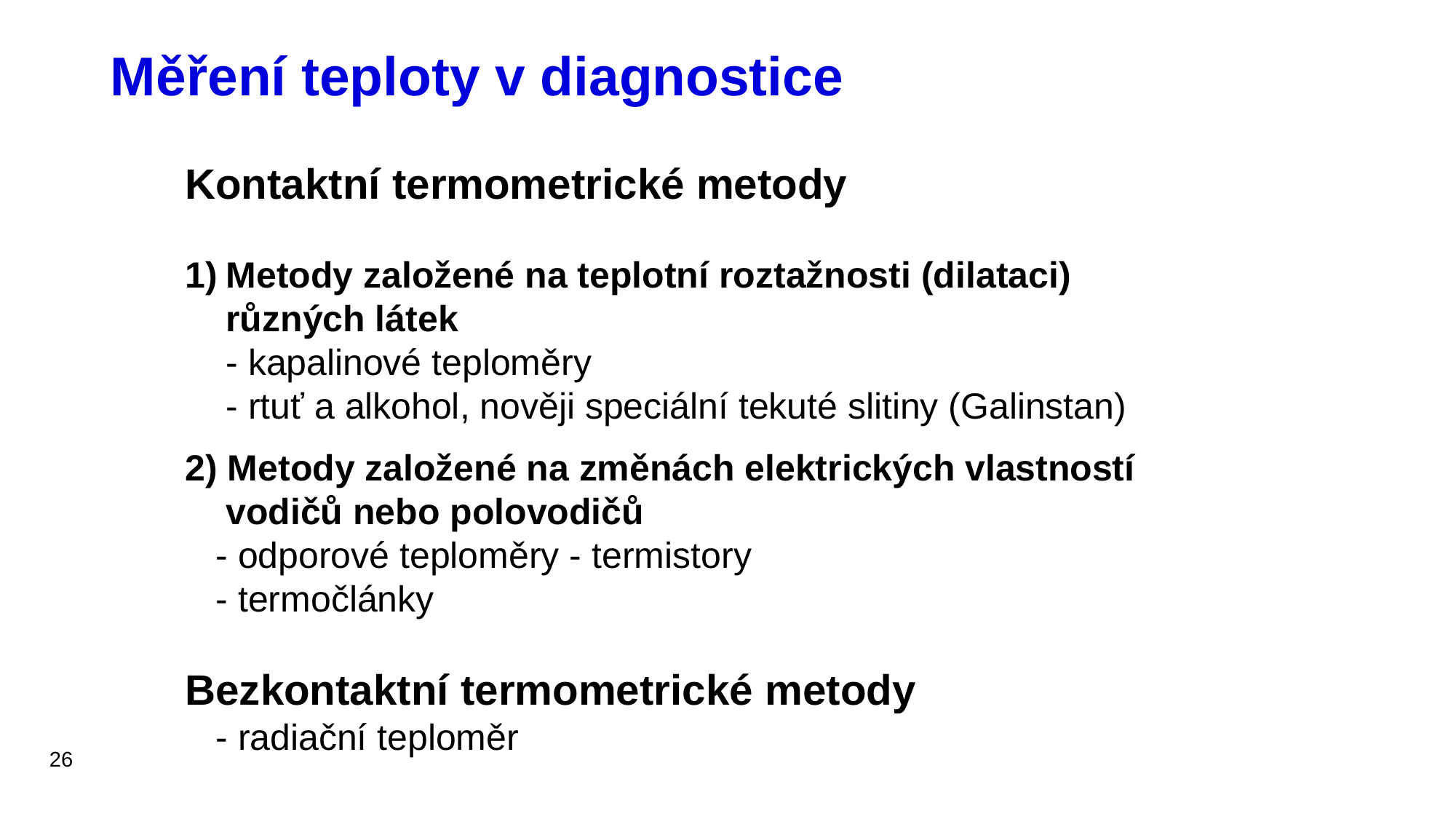

Měření teploty v diagnostice
Kontaktní termometrické metody

Metody založené na teplotní roztažnosti (dilataci) různých látek
	- kapalinové teploměry
	- rtuť a alkohol, nověji speciální tekuté slitiny (Galinstan)

2) Metody založené na změnách elektrických vlastností vodičů nebo polovodičů
   - odporové teploměry - termistory
   - termočlánky

Bezkontaktní termometrické metody
   - radiační teploměr
26